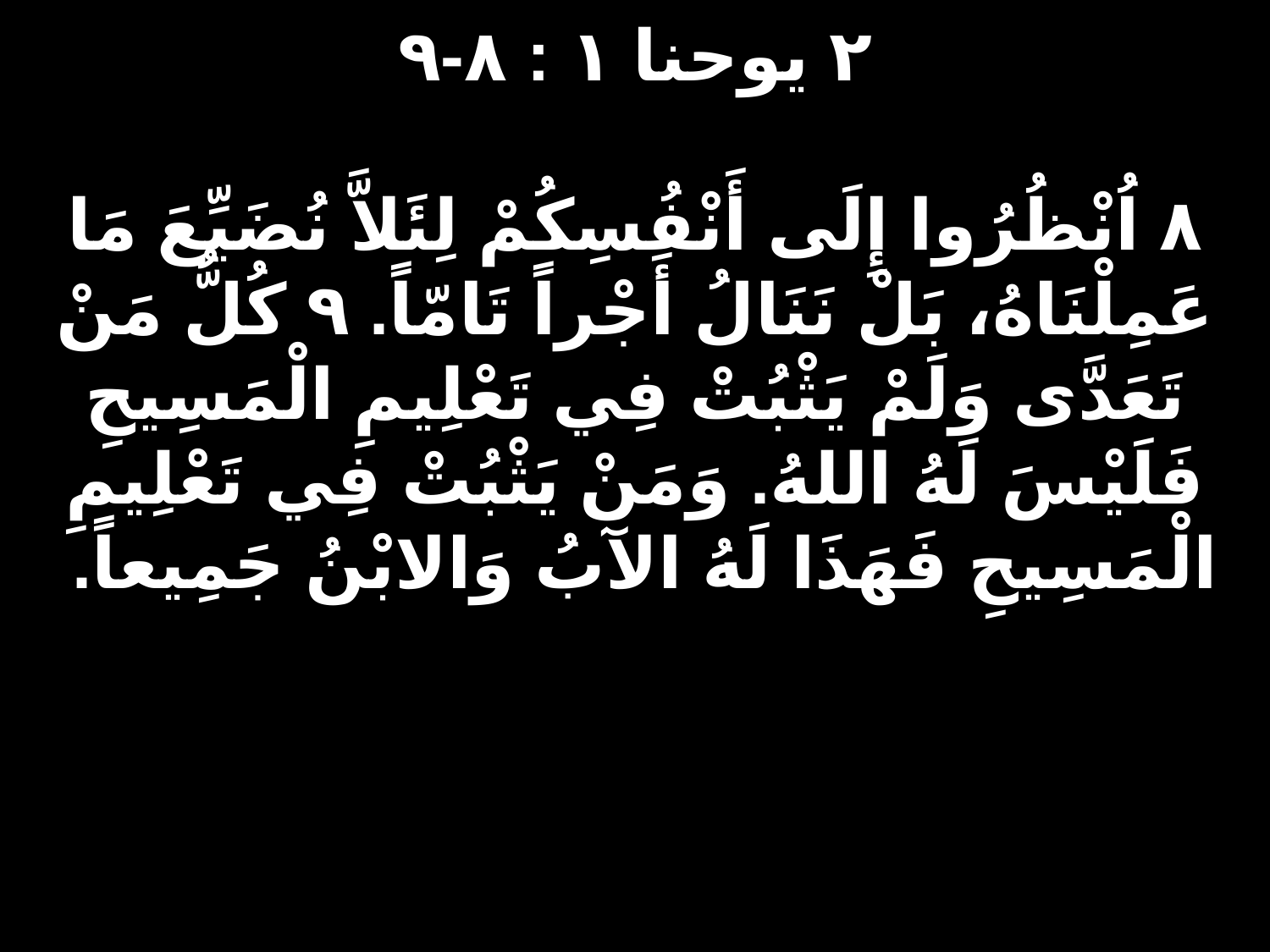

# ٢ يوحنا ١ : ٨-٩ ٨ اُنْظُرُوا إِلَى أَنْفُسِكُمْ لِئَلاَّ نُضَيِّعَ مَا عَمِلْنَاهُ، بَلْ نَنَالُ أَجْراً تَامّاً. ٩ كُلُّ مَنْ تَعَدَّى وَلَمْ يَثْبُتْ فِي تَعْلِيمِ الْمَسِيحِ فَلَيْسَ لَهُ اللهُ. وَمَنْ يَثْبُتْ فِي تَعْلِيمِ الْمَسِيحِ فَهَذَا لَهُ الآبُ وَالابْنُ جَمِيعاً.